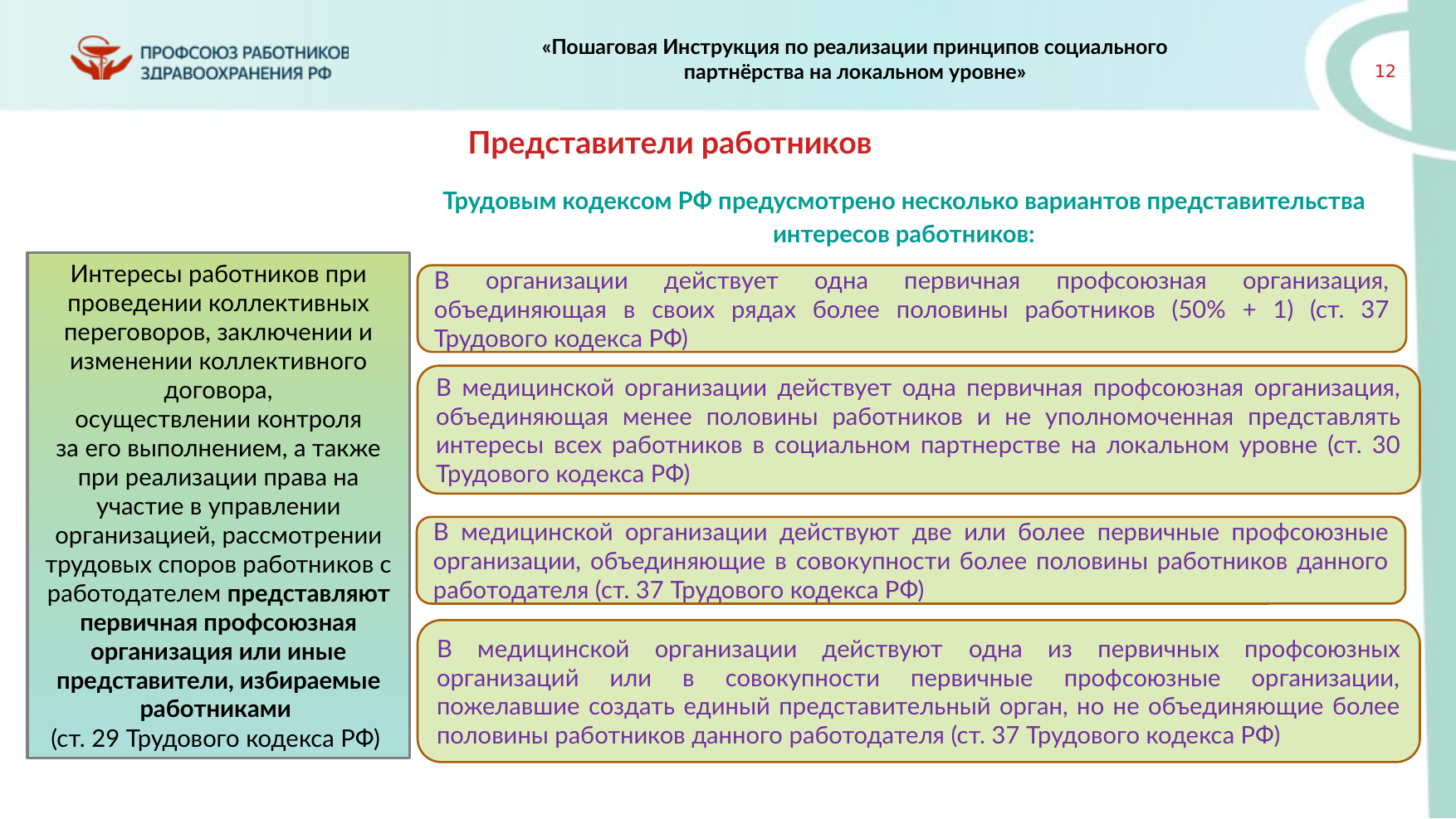

Представители работников
Трудовым кодексом РФ предусмот­рено несколько вариантов предста­вительства интересов работников:
Интересы работников при проведении коллектив­ных переговоров, заключении и изменении коллективного договора, осуществлении контроля за его выполнением, а также при ре­ализации права на участие в уп­равлении организацией, рассмот­рении трудовых споров работни­ков с работодателем представ­ляют первичная профсоюзная организация или иные представи­тели, избираемые работниками
(ст. 29 Трудового кодекса РФ)
В организации действует одна первичная профсоюзная организация, объединяющая в своих рядах более половины работников (50% + 1) (ст. 37 Трудового кодекса РФ)
В медицинской организации действует одна первичная профсоюзная организация, объединяющая менее половины работников и не уполномоченная представлять интересы всех работников в социальном партнерстве на локальном уровне (ст. 30 Трудового кодекса РФ)
В медицинской организации действуют две или более первичные профсоюзные организации, объединяющие в совокупности более половины работников данного работодателя (ст. 37 Трудового кодекса РФ)
В медицинской организации действуют одна из первичных профсоюзных организаций или в совокупности первичные профсоюзные организации, пожелавшие создать единый представительный орган, но не объединяющие более половины работников данного работодателя (ст. 37 Трудового кодекса РФ)